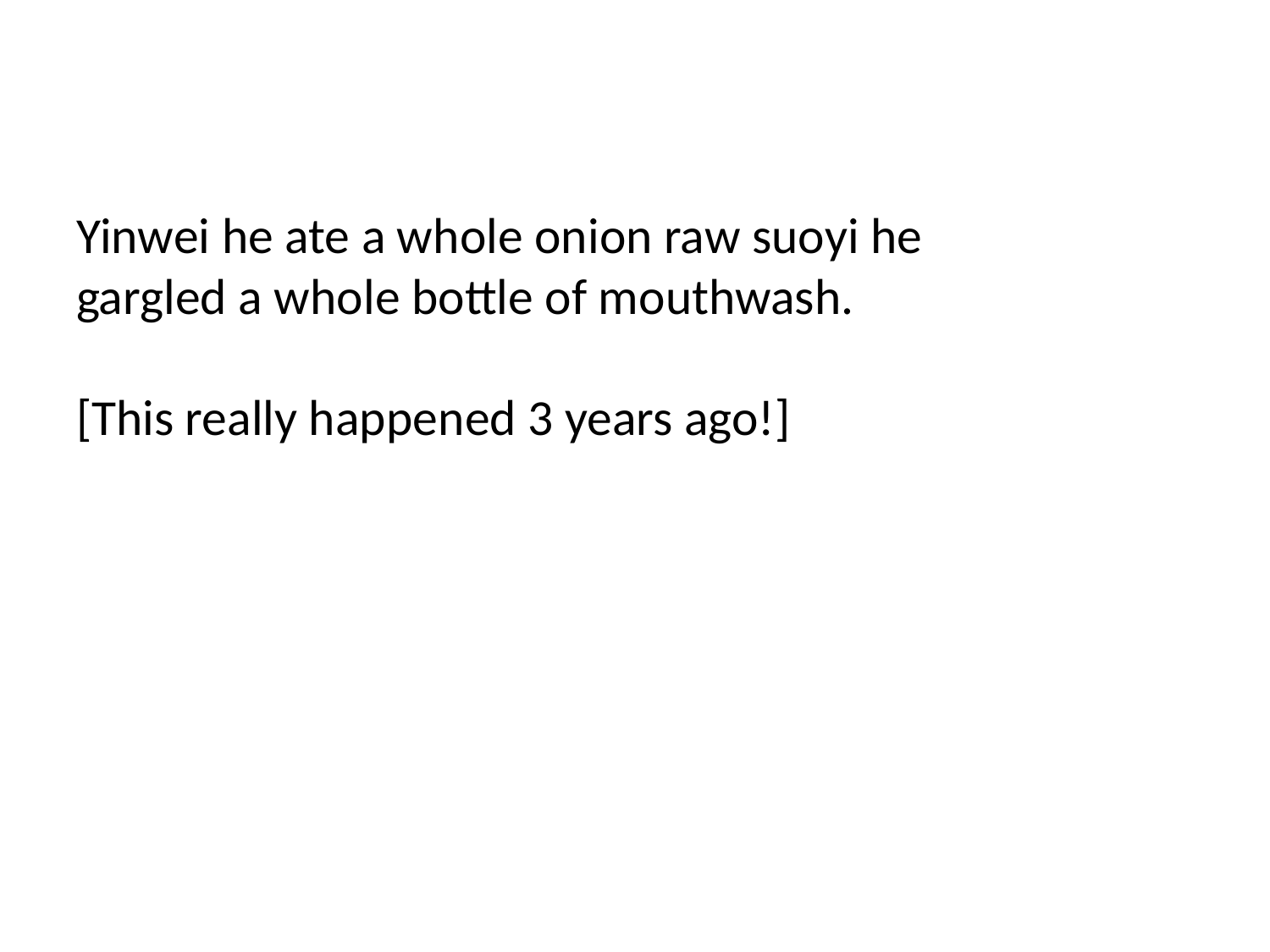

# Yinwei he ate a whole onion raw suoyi he gargled a whole bottle of mouthwash. [This really happened 3 years ago!]